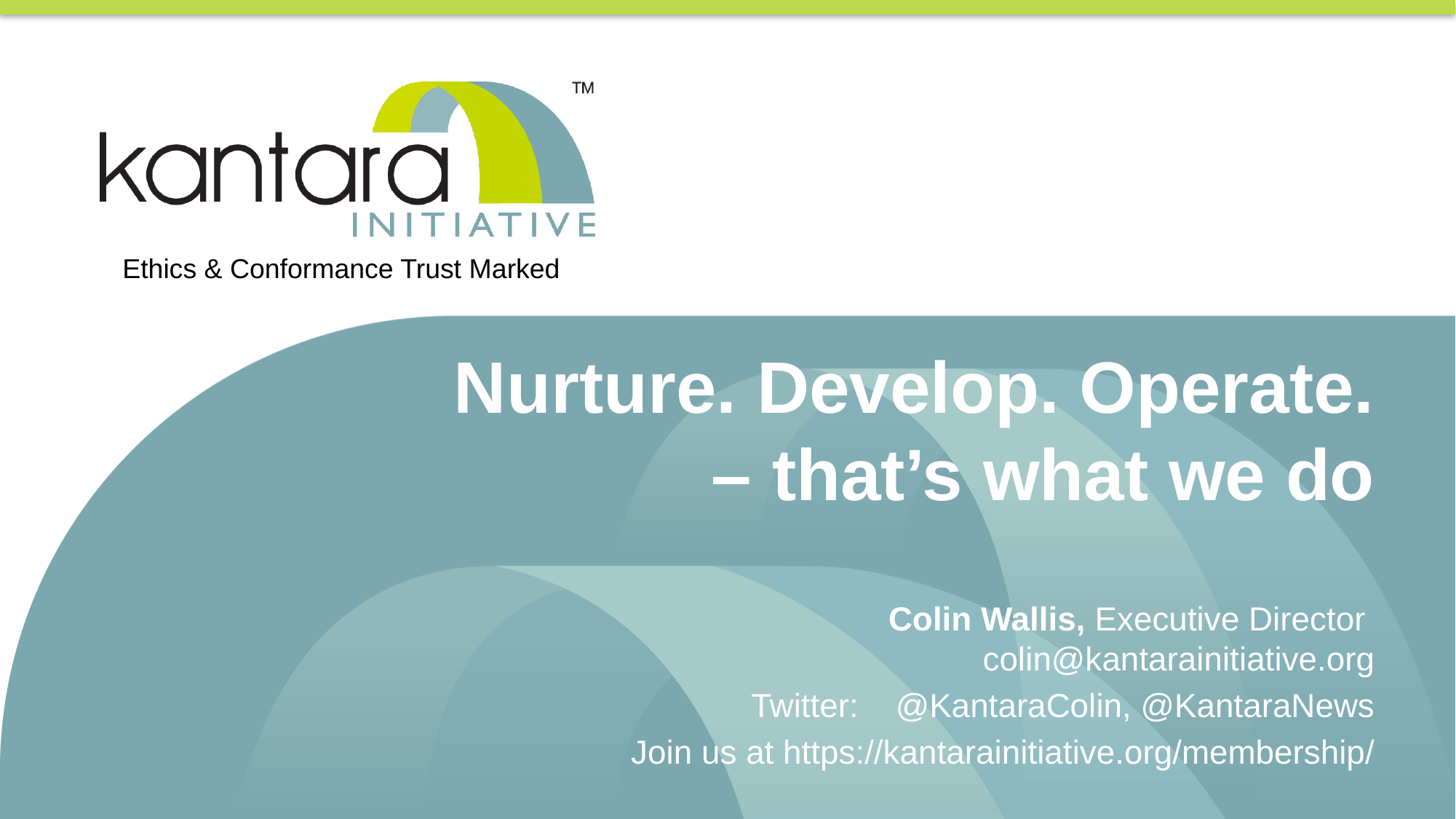

Ethics & Conformance Trust Marked
# Nurture. Develop. Operate. – that’s what we do

Colin Wallis, Executive Director
colin@kantarainitiative.org
Twitter:    @KantaraColin, @KantaraNews
Join us at https://kantarainitiative.org/membership/